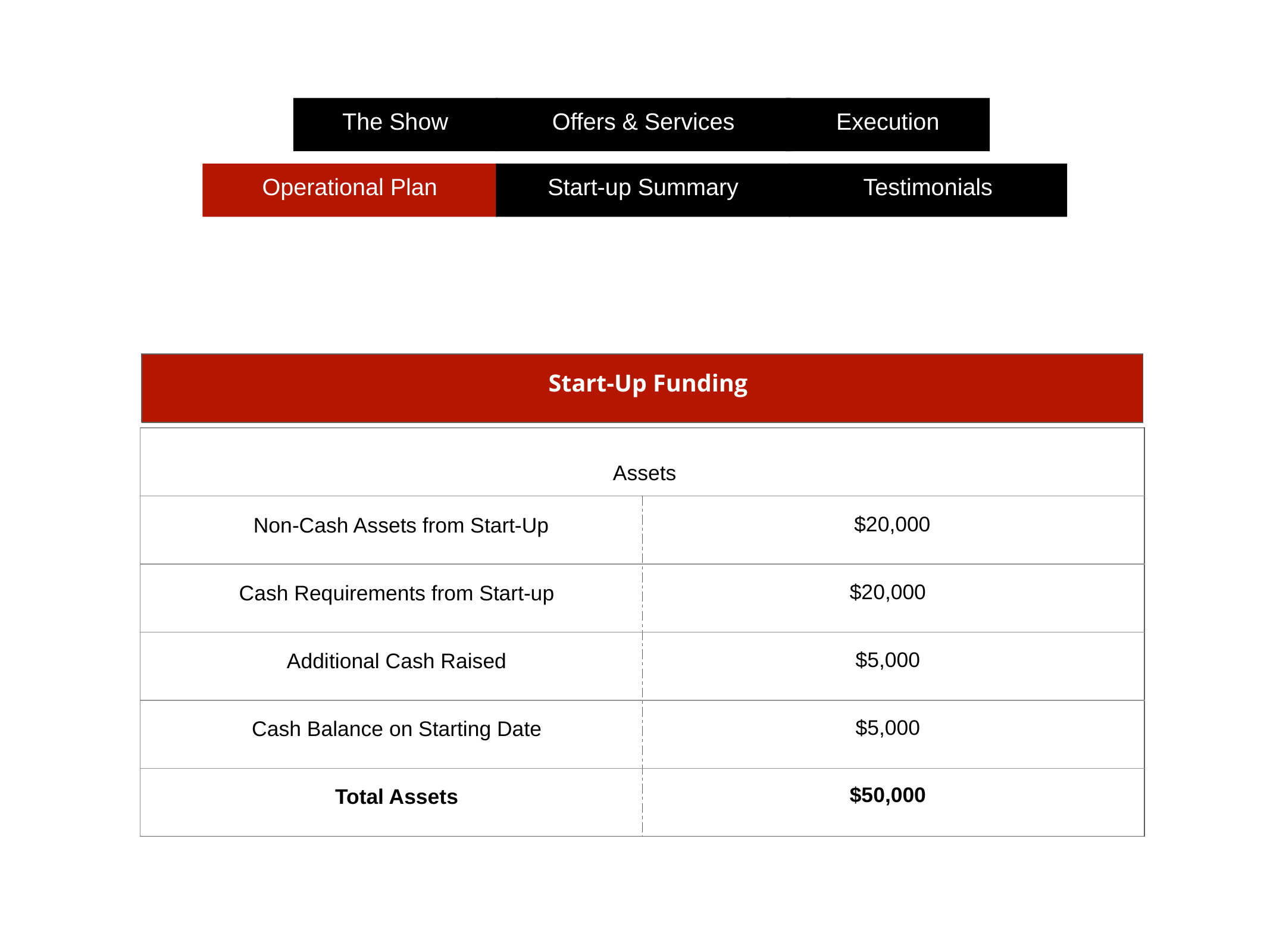

The Show
Offers & Services
Execution

Operational Plan
Start-up Summary
Testimonials

|  |
| --- |
Start-Up Funding
|  |  |
| --- | --- |
|  |  |
|  |  |
|  |  |
|  |  |
|  |  |
Assets
$20,000
Non-Cash Assets from Start-Up
$20,000
Cash Requirements from Start-up
$5,000
Additional Cash Raised
$5,000
Cash Balance on Starting Date
$50,000
Total Assets